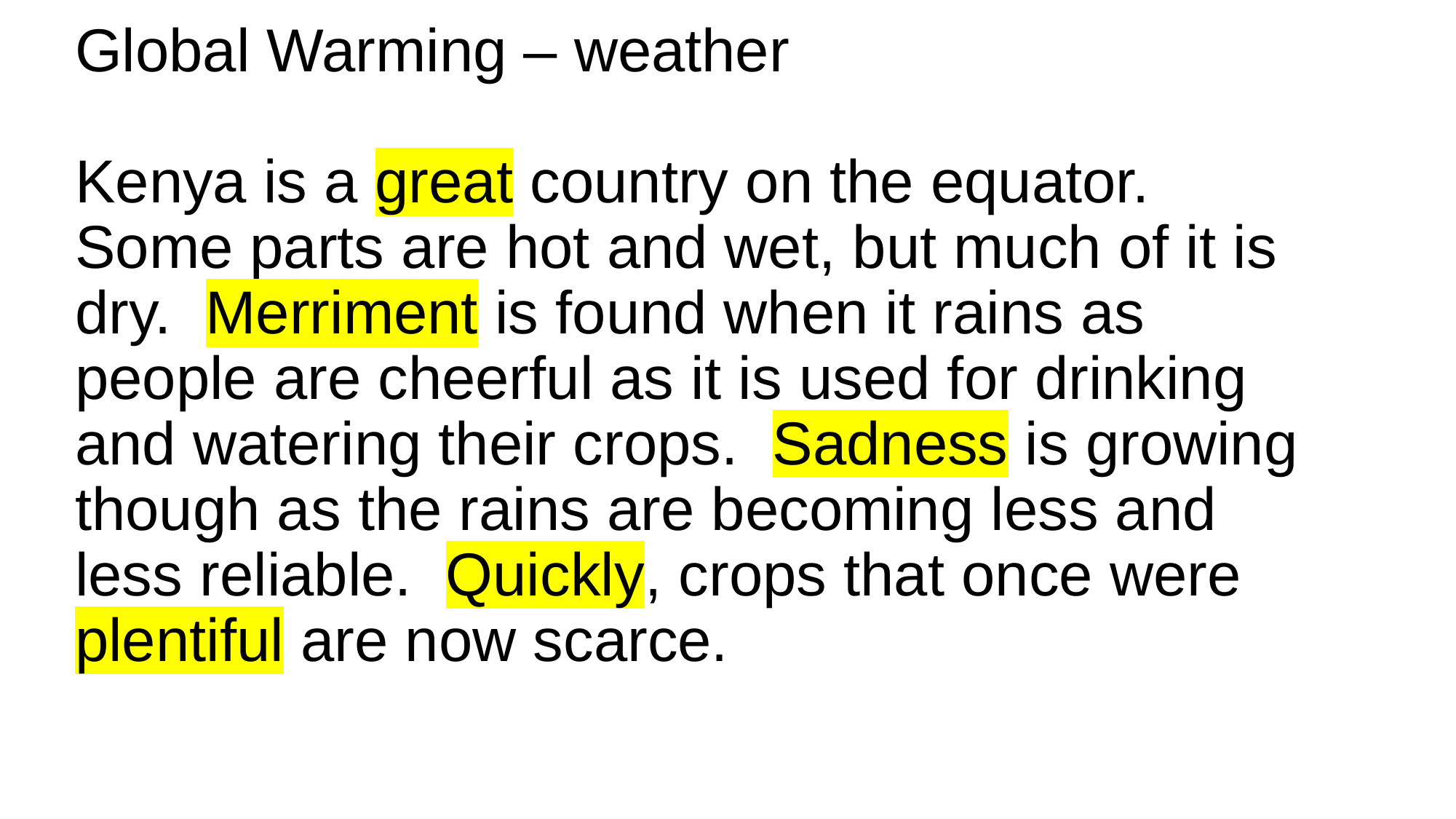

# Global Warming – weather Global Warming – weather Kenya is a great country on the equator.  Some parts are hot and wet, but much of it is dry.  Merriment is found when it rains as people are cheerful as it is used for drinking and watering their crops.  Sadness is growing though as the rains are becoming less and less reliable.  Quickly, crops that once were plentiful are now scarce.